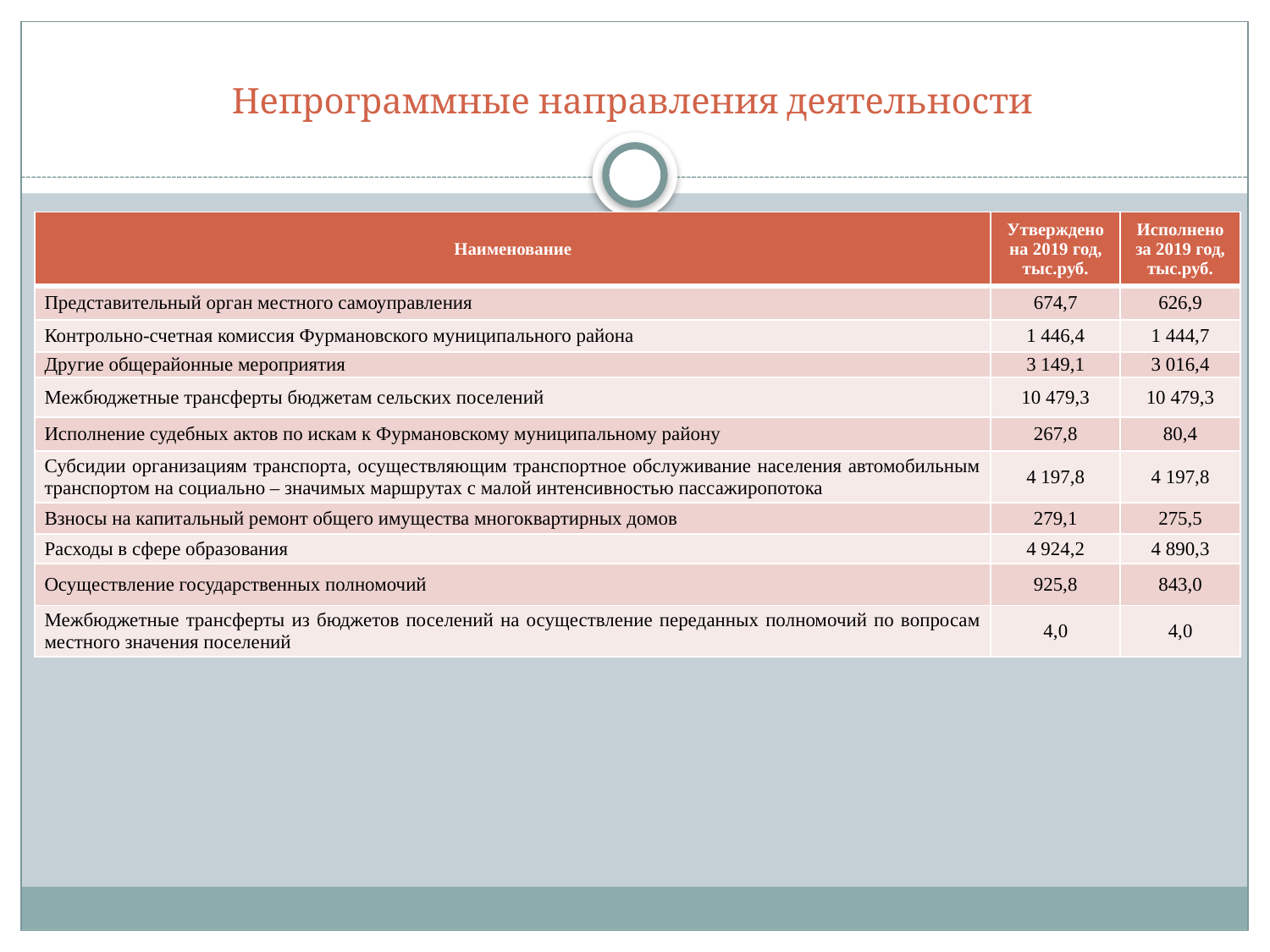

# Непрограммные направления деятельности
| Наименование | Утверждено на 2019 год, тыс.руб. | Исполнено за 2019 год, тыс.руб. |
| --- | --- | --- |
| Представительный орган местного самоуправления | 674,7 | 626,9 |
| Контрольно-счетная комиссия Фурмановского муниципального района | 1 446,4 | 1 444,7 |
| Другие общерайонные мероприятия | 3 149,1 | 3 016,4 |
| Межбюджетные трансферты бюджетам сельских поселений | 10 479,3 | 10 479,3 |
| Исполнение судебных актов по искам к Фурмановскому муниципальному району | 267,8 | 80,4 |
| Субсидии организациям транспорта, осуществляющим транспортное обслуживание населения автомобильным транспортом на социально – значимых маршрутах с малой интенсивностью пассажиропотока | 4 197,8 | 4 197,8 |
| Взносы на капитальный ремонт общего имущества многоквартирных домов | 279,1 | 275,5 |
| Расходы в сфере образования | 4 924,2 | 4 890,3 |
| Осуществление государственных полномочий | 925,8 | 843,0 |
| Межбюджетные трансферты из бюджетов поселений на осуществление переданных полномочий по вопросам местного значения поселений | 4,0 | 4,0 |